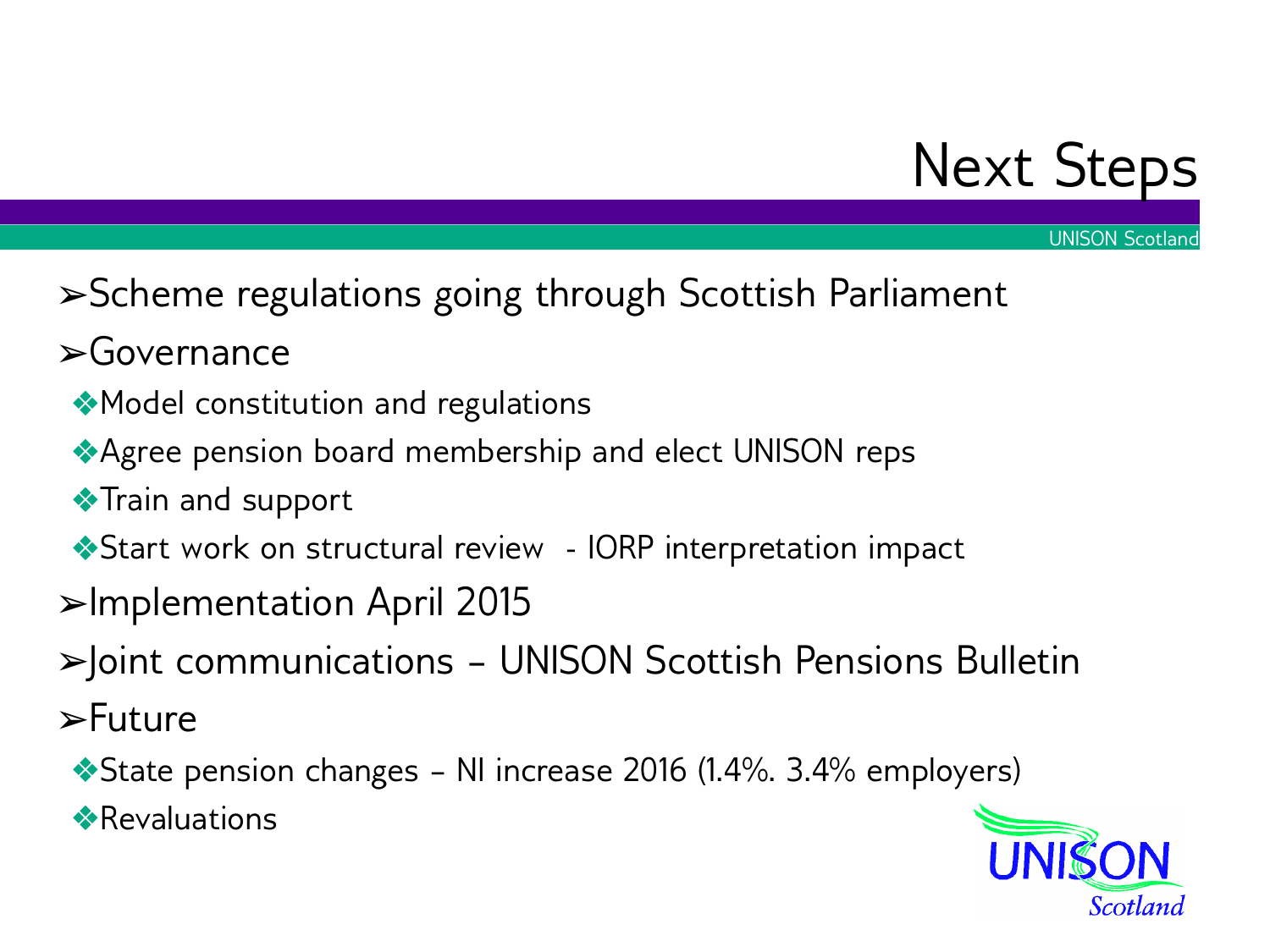

# Next Steps
Scheme regulations going through Scottish Parliament
Governance
Model constitution and regulations
Agree pension board membership and elect UNISON reps
Train and support
Start work on structural review  - IORP interpretation impact
Implementation April 2015
Joint communications – UNISON Scottish Pensions Bulletin
Future
State pension changes – NI increase 2016 (1.4%. 3.4% employers)
Revaluations